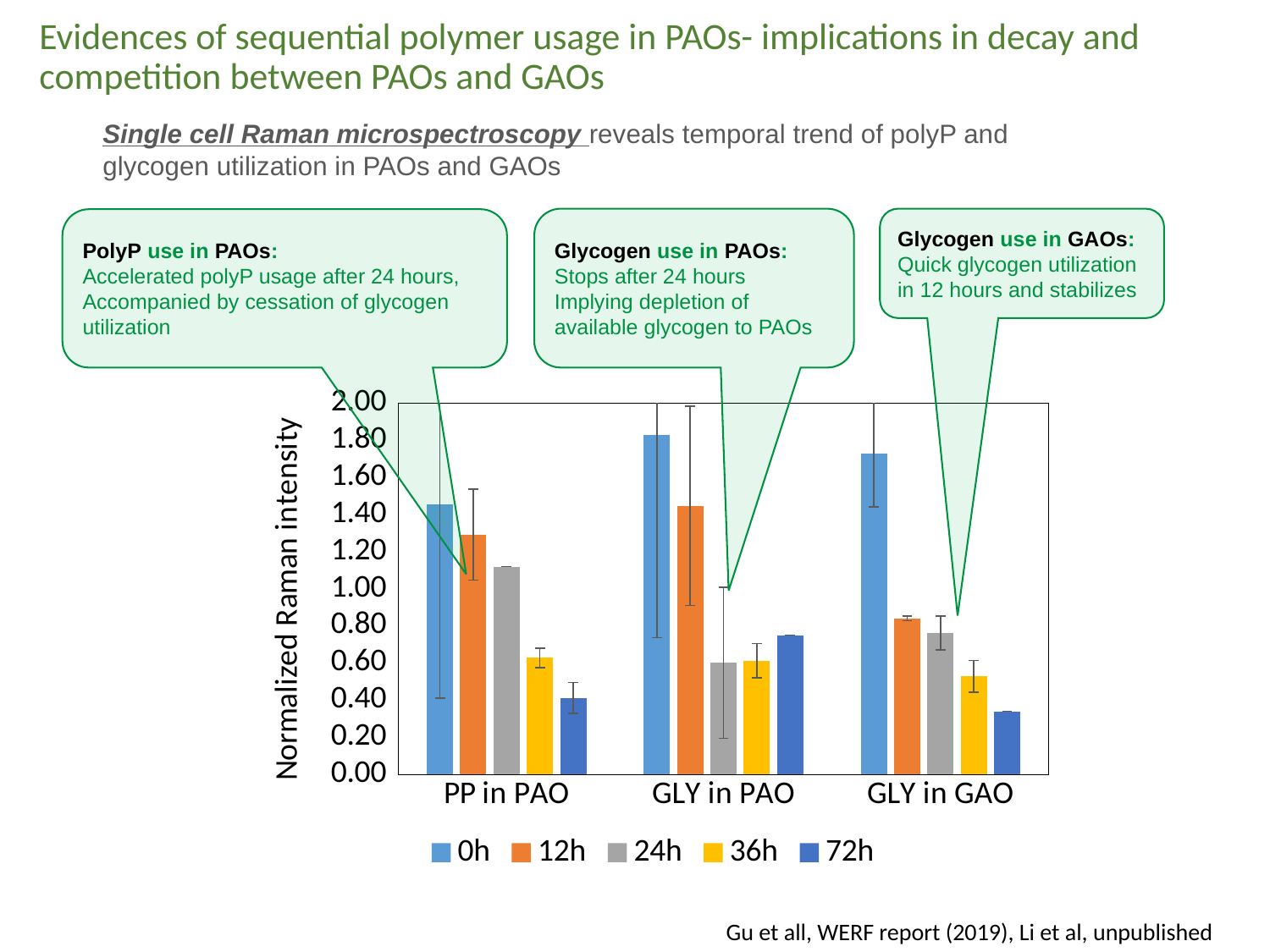

# Evidences of sequential polymer usage in PAOs- implications in decay and competition between PAOs and GAOs
Single cell Raman microspectroscopy reveals temporal trend of polyP and glycogen utilization in PAOs and GAOs
Glycogen use in PAOs:
Stops after 24 hours
Implying depletion of available glycogen to PAOs
Glycogen use in GAOs:
Quick glycogen utilization in 12 hours and stabilizes
PolyP use in PAOs:
Accelerated polyP usage after 24 hours,
Accompanied by cessation of glycogen utilization

### Chart

| Category | 0h | 12h | 24h | 36h | 72h |
|---|---|---|---|---|---|
| PP in PAO | 1.455391786148631 | 1.29081678135178 | 1.119267908447465 | 0.62774135354282 | 0.411732695921201 |
| GLY in PAO | 1.82678423209071 | 1.445801869831916 | 0.600894883445991 | 0.612468181681026 | 0.749622038673647 |
| GLY in GAO | 1.729501584370493 | 0.84053628260565 | 0.762502620572286 | 0.528303420092814 | 0.34058410938401 |
Gu et all, WERF report (2019), Li et al, unpublished